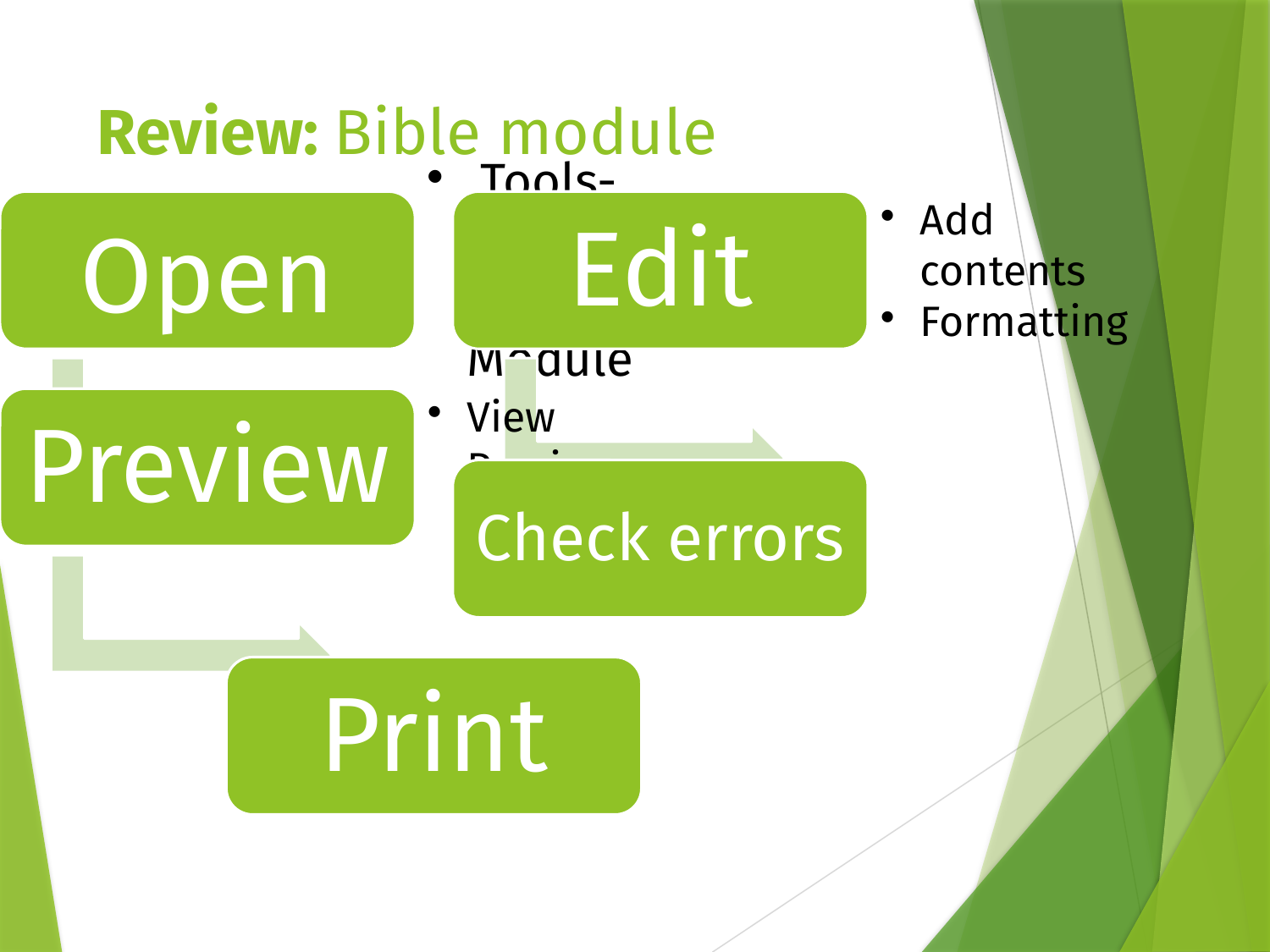

# Review: Bible module
Open
 Tools-Open Bible Module
Add contents
Preview
Check errors
Print
Formatting
Edit
View Preview Output